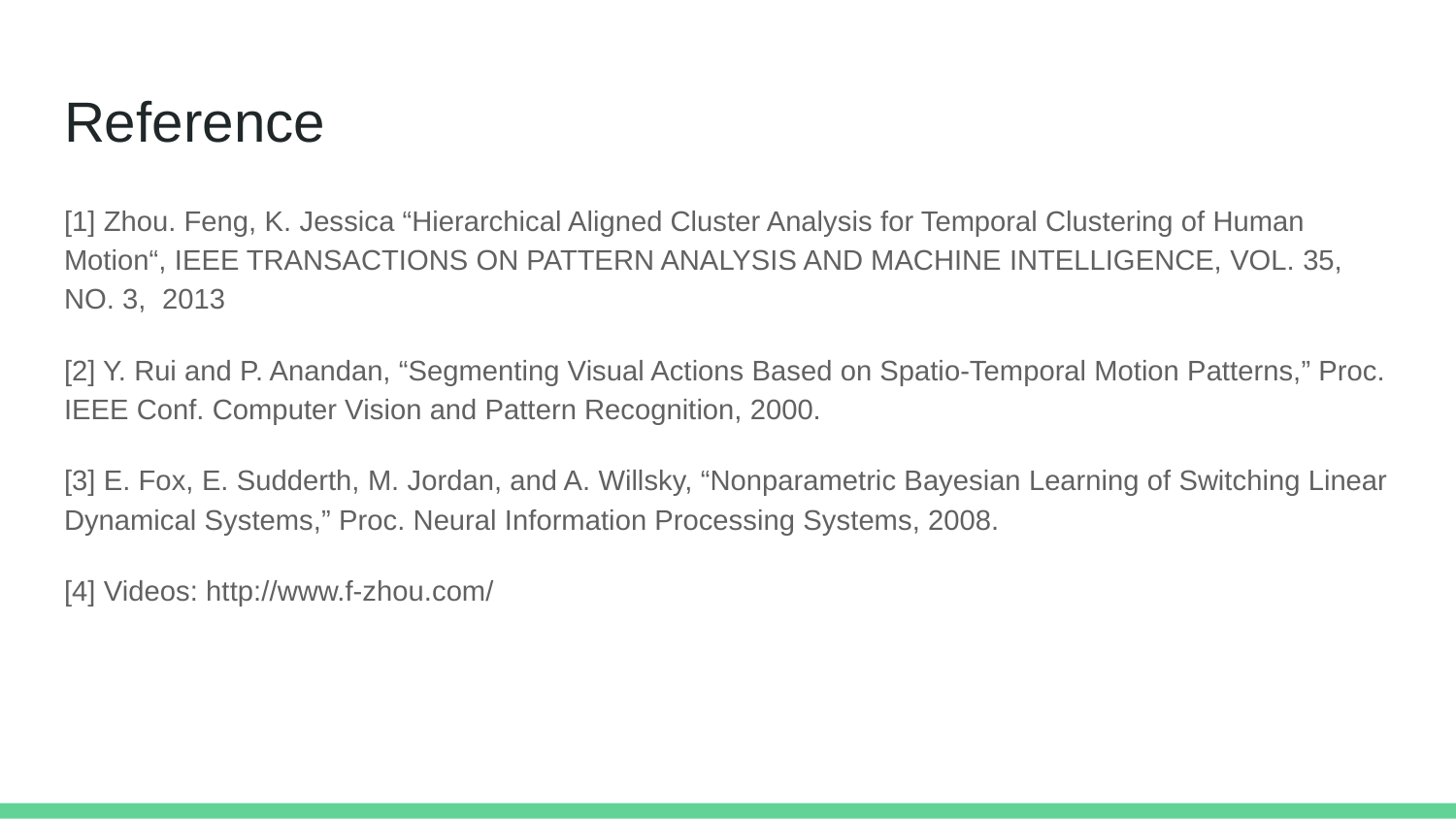

# Reference
[1] Zhou. Feng, K. Jessica “Hierarchical Aligned Cluster Analysis for Temporal Clustering of Human Motion“, IEEE TRANSACTIONS ON PATTERN ANALYSIS AND MACHINE INTELLIGENCE, VOL. 35, NO. 3,  2013
[2] Y. Rui and P. Anandan, “Segmenting Visual Actions Based on Spatio-Temporal Motion Patterns,” Proc. IEEE Conf. Computer Vision and Pattern Recognition, 2000.
[3] E. Fox, E. Sudderth, M. Jordan, and A. Willsky, “Nonparametric Bayesian Learning of Switching Linear Dynamical Systems,” Proc. Neural Information Processing Systems, 2008.
[4] Videos: http://www.f-zhou.com/